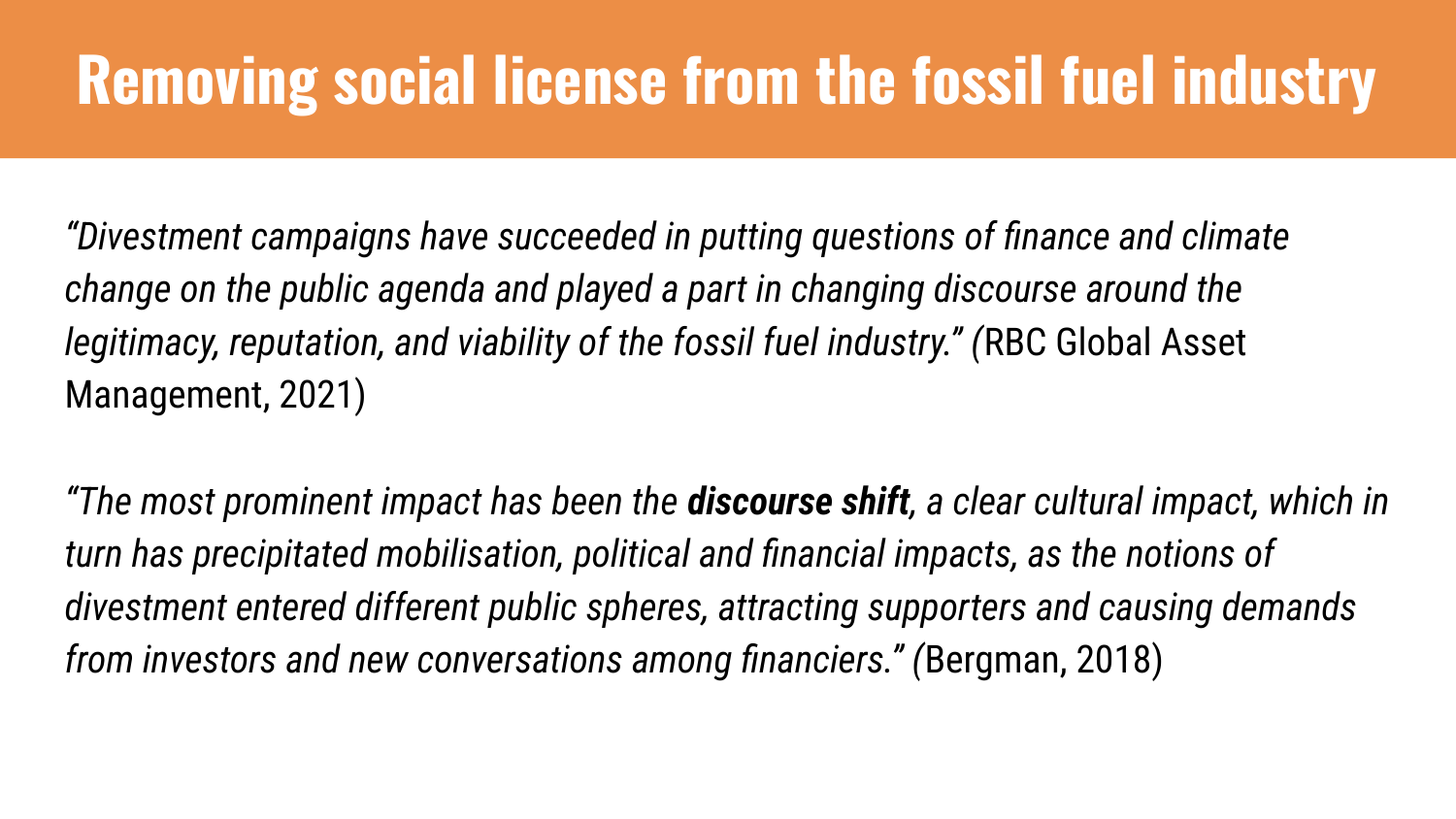

# Removing social license from the fossil fuel industry
“Divestment campaigns have succeeded in putting questions of finance and climate change on the public agenda and played a part in changing discourse around the legitimacy, reputation, and viability of the fossil fuel industry.” (RBC Global Asset Management, 2021)

“The most prominent impact has been the discourse shift, a clear cultural impact, which in turn has precipitated mobilisation, political and financial impacts, as the notions of divestment entered different public spheres, attracting supporters and causing demands from investors and new conversations among financiers.” (Bergman, 2018)